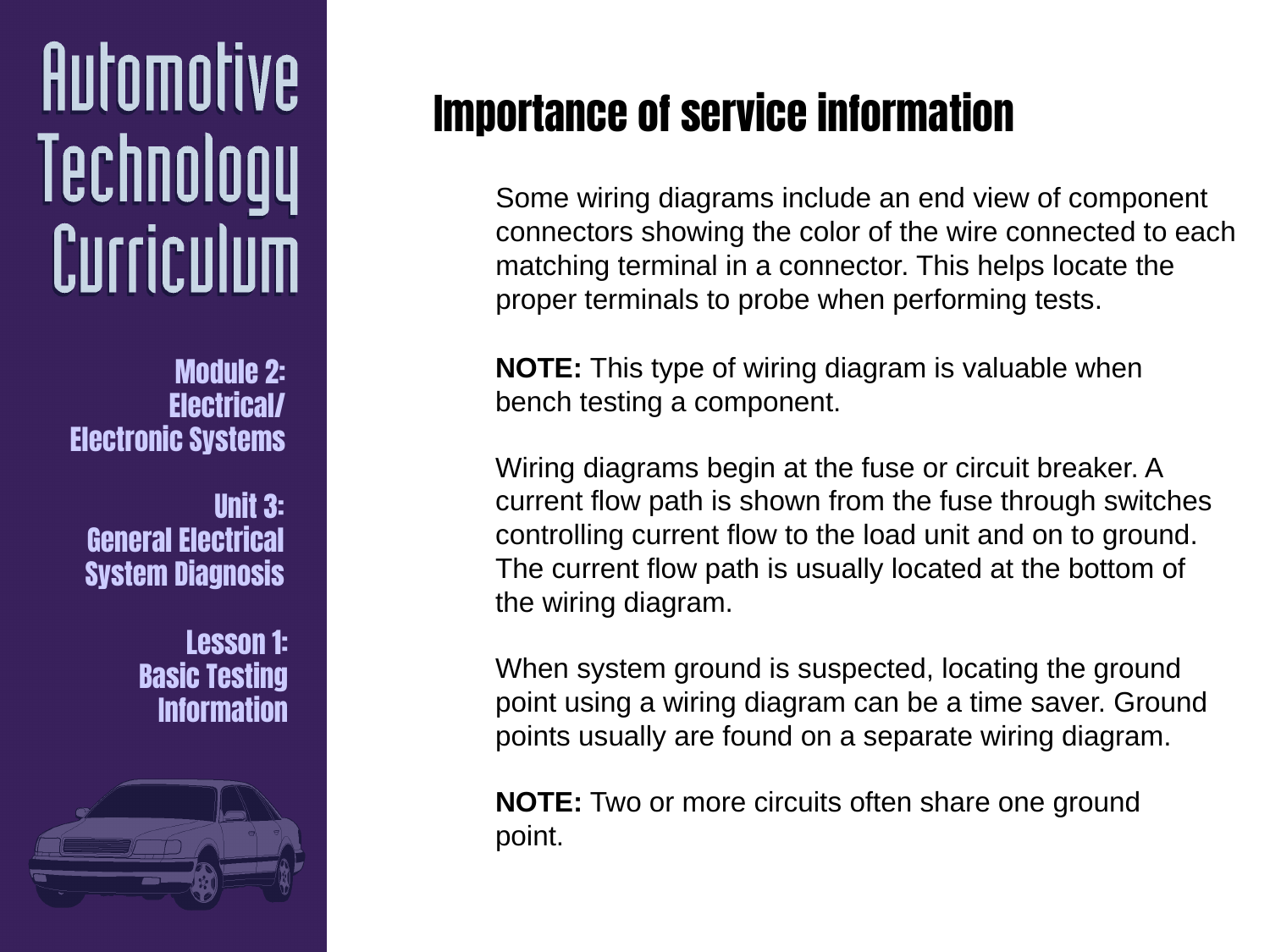

Importance of service information
Some wiring diagrams include an end view of component connectors showing the color of the wire connected to each matching terminal in a connector. This helps locate the proper terminals to probe when performing tests.
NOTE: This type of wiring diagram is valuable when bench testing a component.
Wiring diagrams begin at the fuse or circuit breaker. A current flow path is shown from the fuse through switches controlling current flow to the load unit and on to ground. The current flow path is usually located at the bottom of the wiring diagram.
When system ground is suspected, locating the ground point using a wiring diagram can be a time saver. Ground points usually are found on a separate wiring diagram.
NOTE: Two or more circuits often share one ground point.